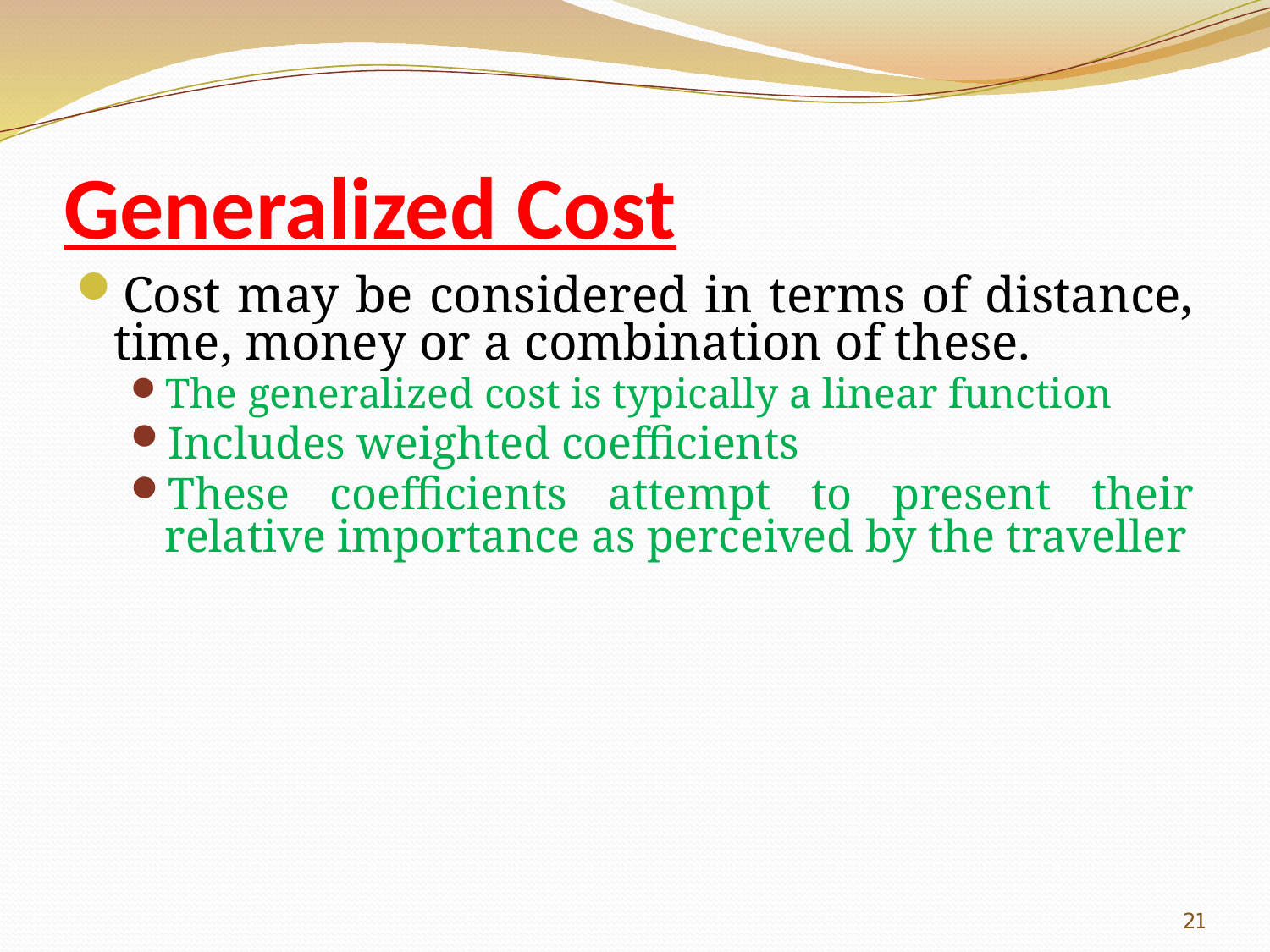

# Generalized Cost
Cost may be considered in terms of distance, time, money or a combination of these.
The generalized cost is typically a linear function
Includes weighted coefficients
These coefficients attempt to present their relative importance as perceived by the traveller
21